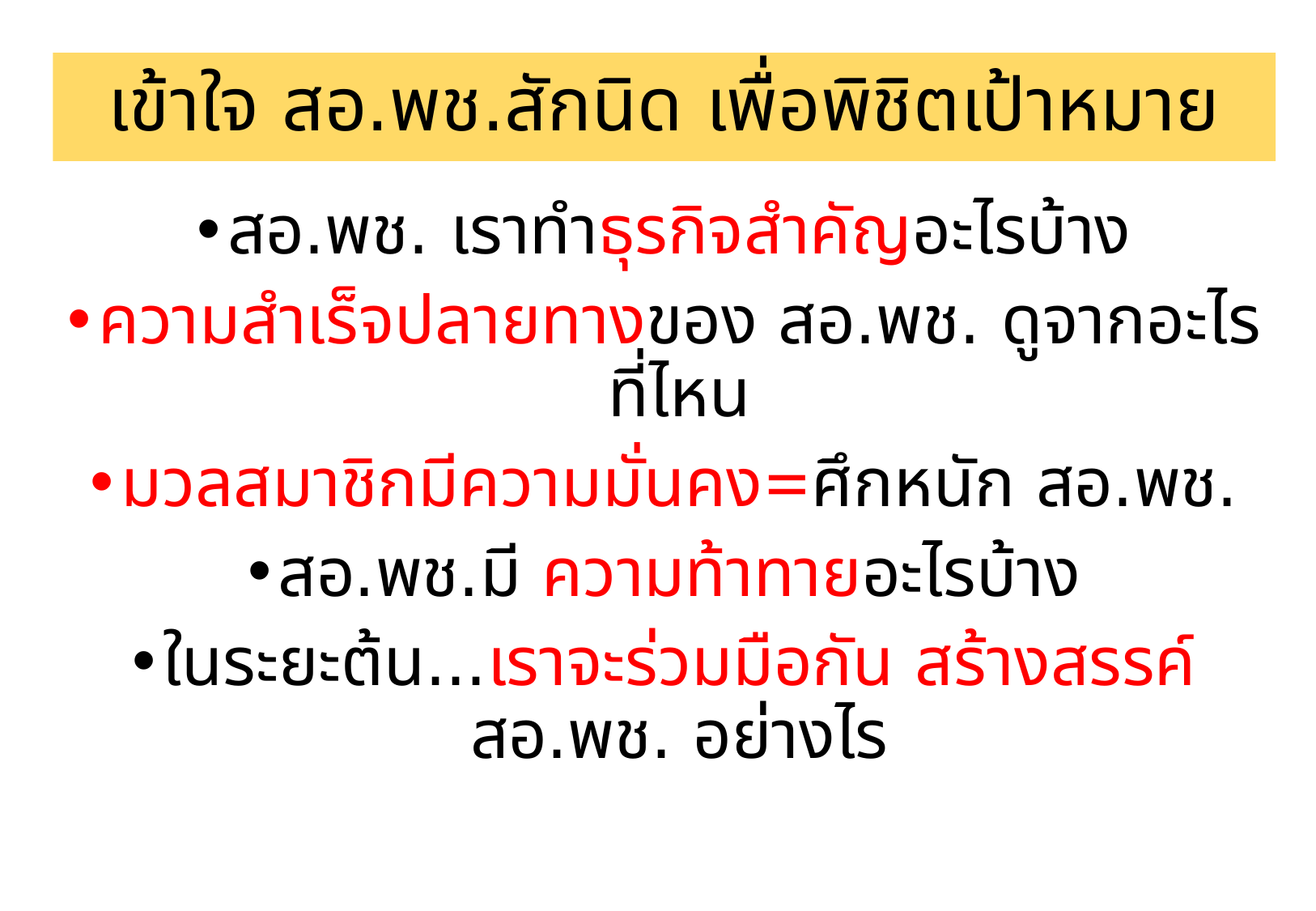

# เข้าใจ สอ.พช.สักนิด เพื่อพิชิตเป้าหมาย
สอ.พช. เราทำธุรกิจสำคัญอะไรบ้าง
ความสำเร็จปลายทางของ สอ.พช. ดูจากอะไร ที่ไหน
มวลสมาชิกมีความมั่นคง=ศึกหนัก สอ.พช.
สอ.พช.มี ความท้าทายอะไรบ้าง
ในระยะต้น...เราจะร่วมมือกัน สร้างสรรค์ สอ.พช. อย่างไร